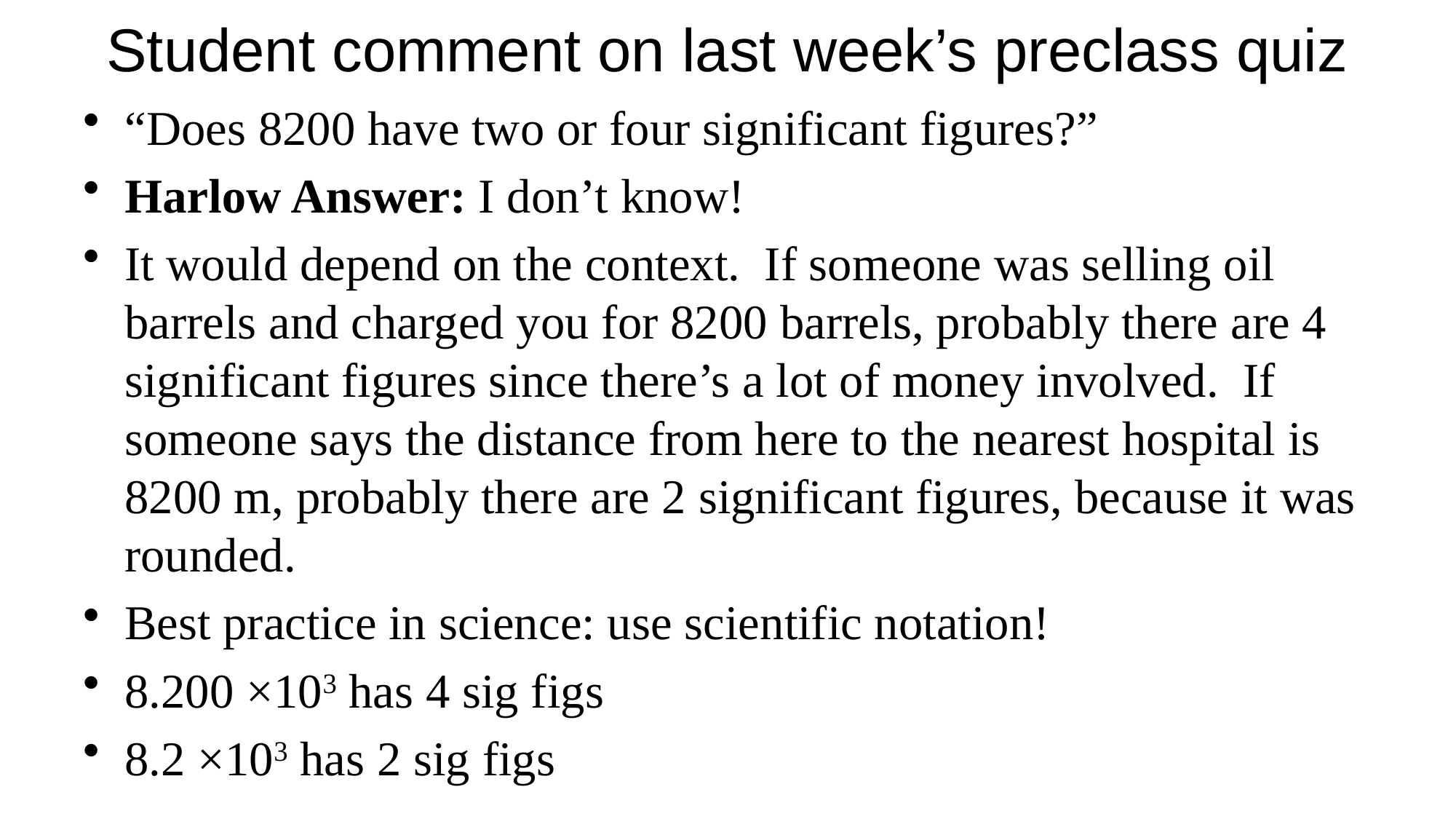

# Student comment on last week’s preclass quiz
“Does 8200 have two or four significant figures?”
Harlow Answer: I don’t know!
It would depend on the context.  If someone was selling oil barrels and charged you for 8200 barrels, probably there are 4 significant figures since there’s a lot of money involved.  If someone says the distance from here to the nearest hospital is 8200 m, probably there are 2 significant figures, because it was rounded.
Best practice in science: use scientific notation!
8.200 ×103 has 4 sig figs
8.2 ×103 has 2 sig figs